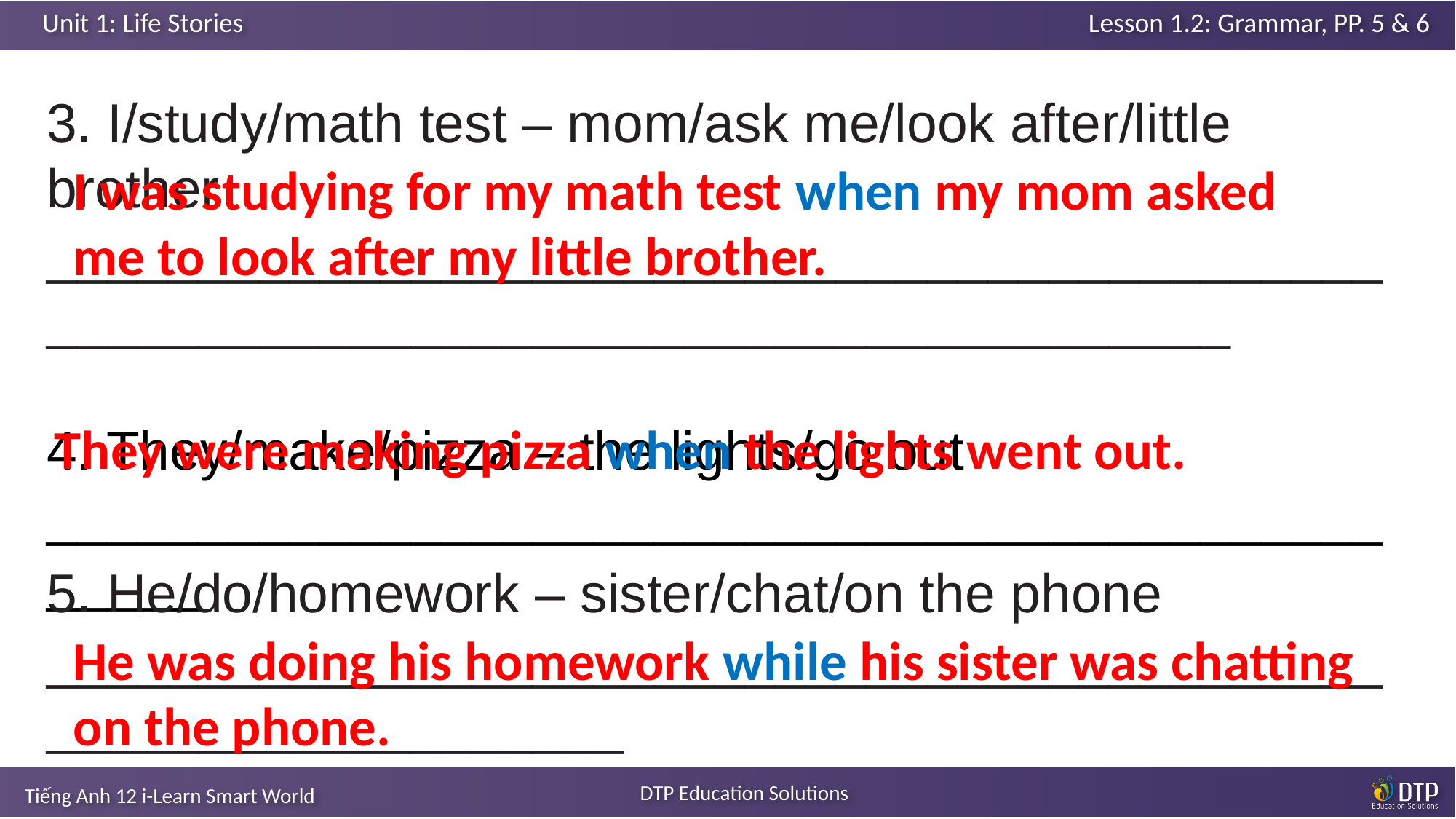

3. I/study/math test – mom/ask me/look after/little brother
___________________________________________________________________________________

4. They/make/pizza – the lights/go out
_________________________________________________
I was studying for my math test when my mom asked me to look after my little brother.
They were making pizza when the lights went out.
5. He/do/homework – sister/chat/on the phone
_______________________________________________________________
He was doing his homework while his sister was chatting on the phone.